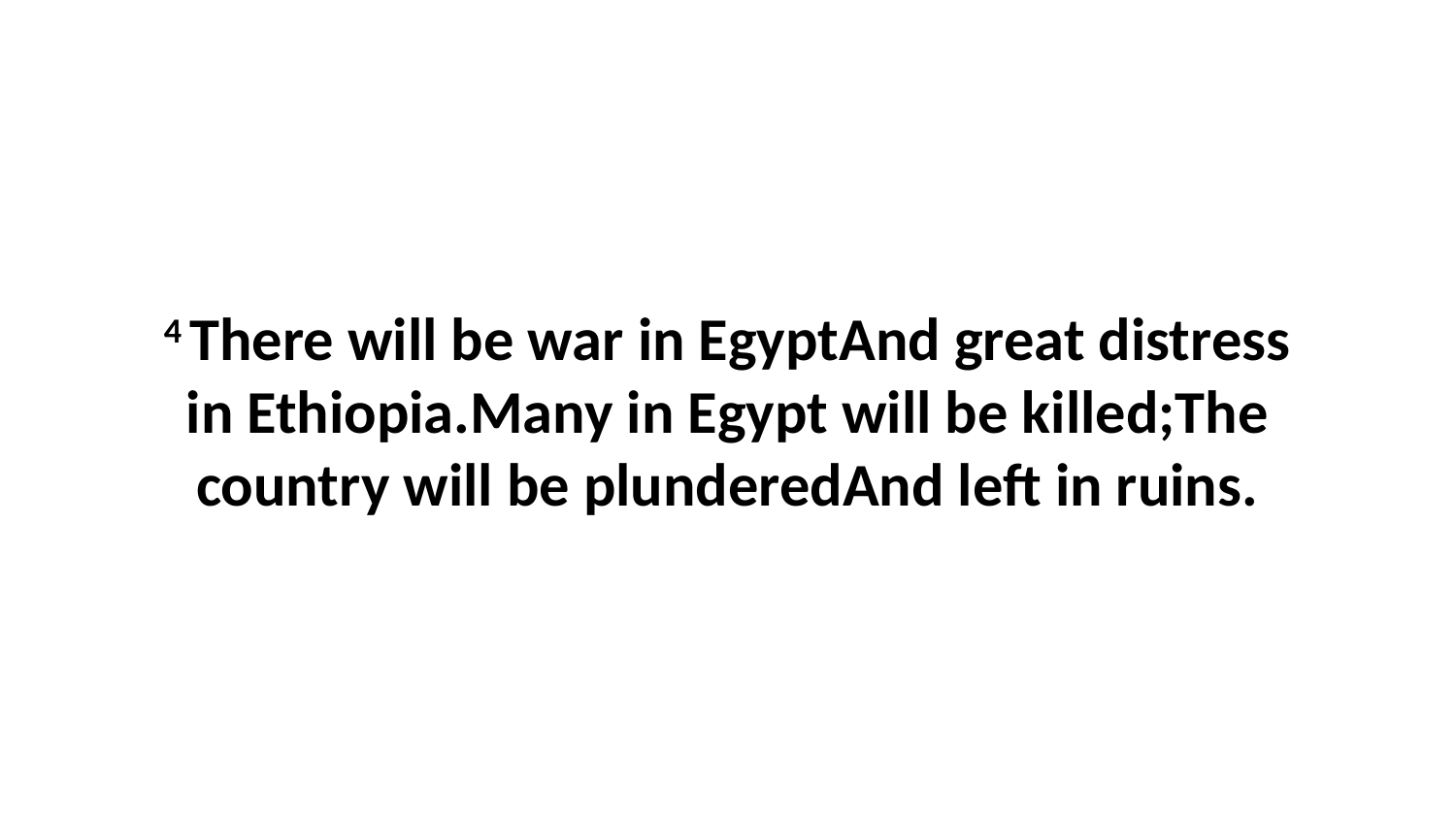

4 There will be war in EgyptAnd great distress in Ethiopia.Many in Egypt will be killed;The country will be plunderedAnd left in ruins.